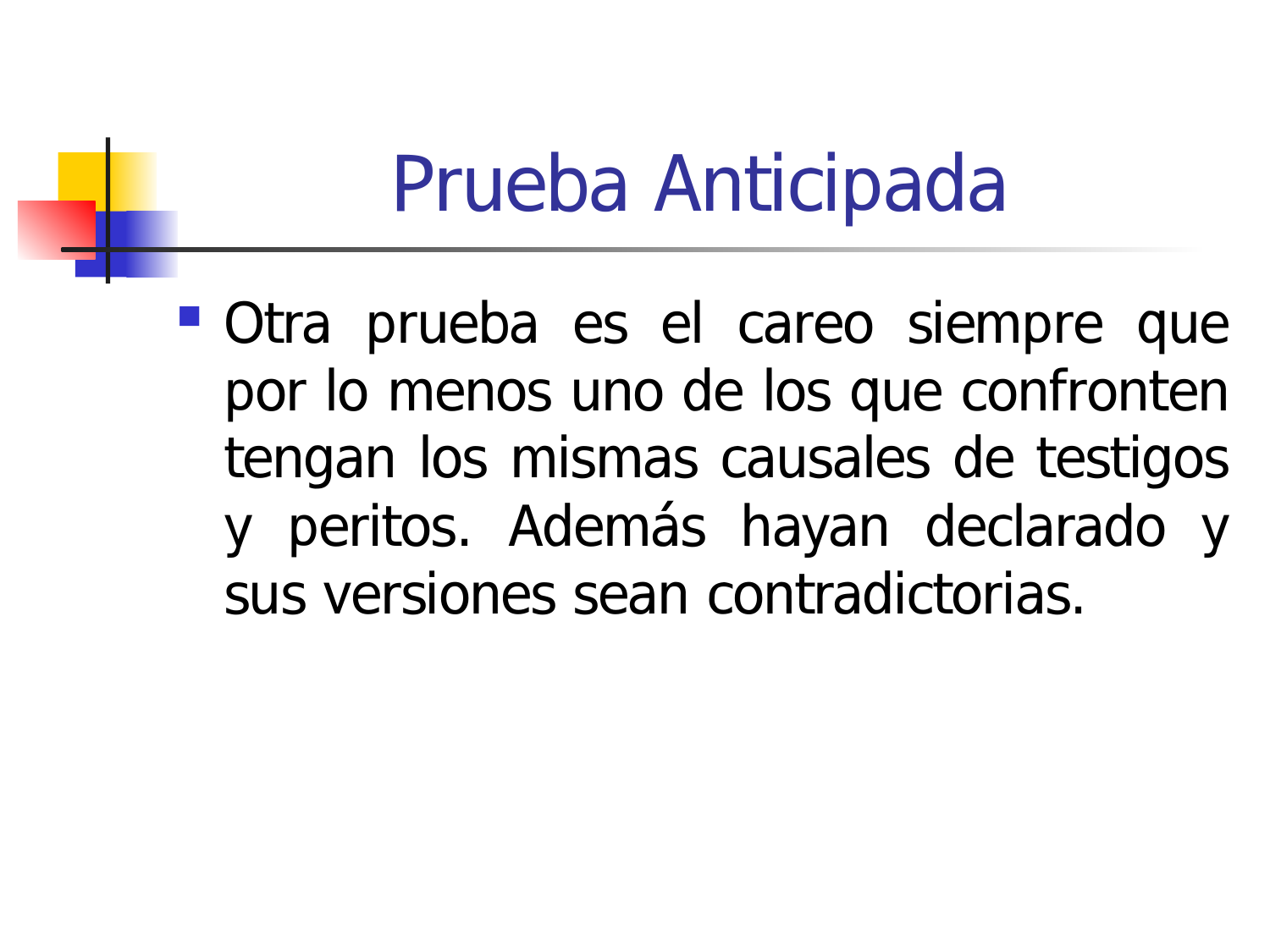

# Prueba Anticipada
Otra prueba es el careo siempre que por lo menos uno de los que confronten tengan los mismas causales de testigos y peritos. Además hayan declarado y sus versiones sean contradictorias.